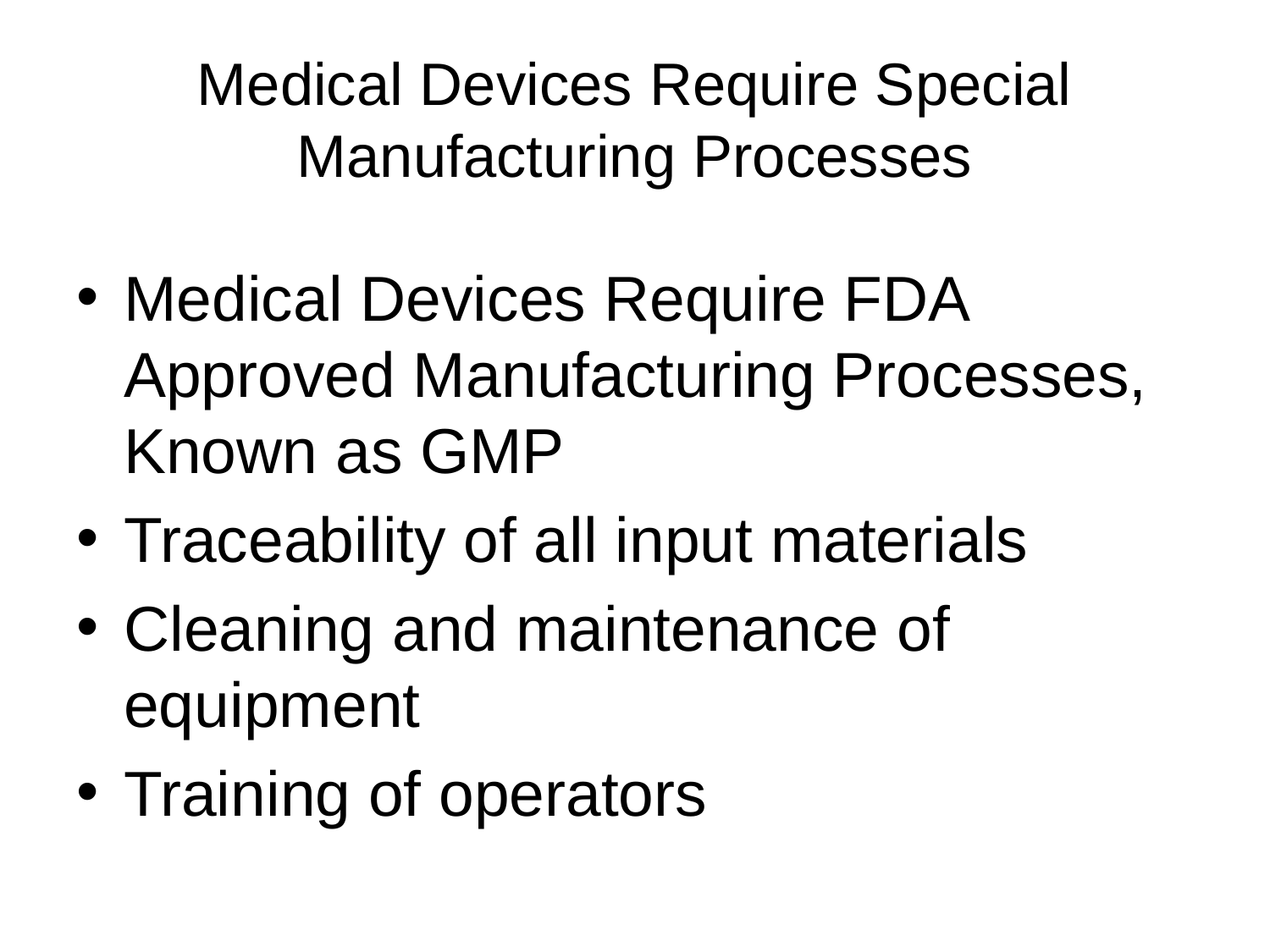

# Medical Devices Require Special Manufacturing Processes
Medical Devices Require FDA Approved Manufacturing Processes, Known as GMP
Traceability of all input materials
Cleaning and maintenance of equipment
Training of operators